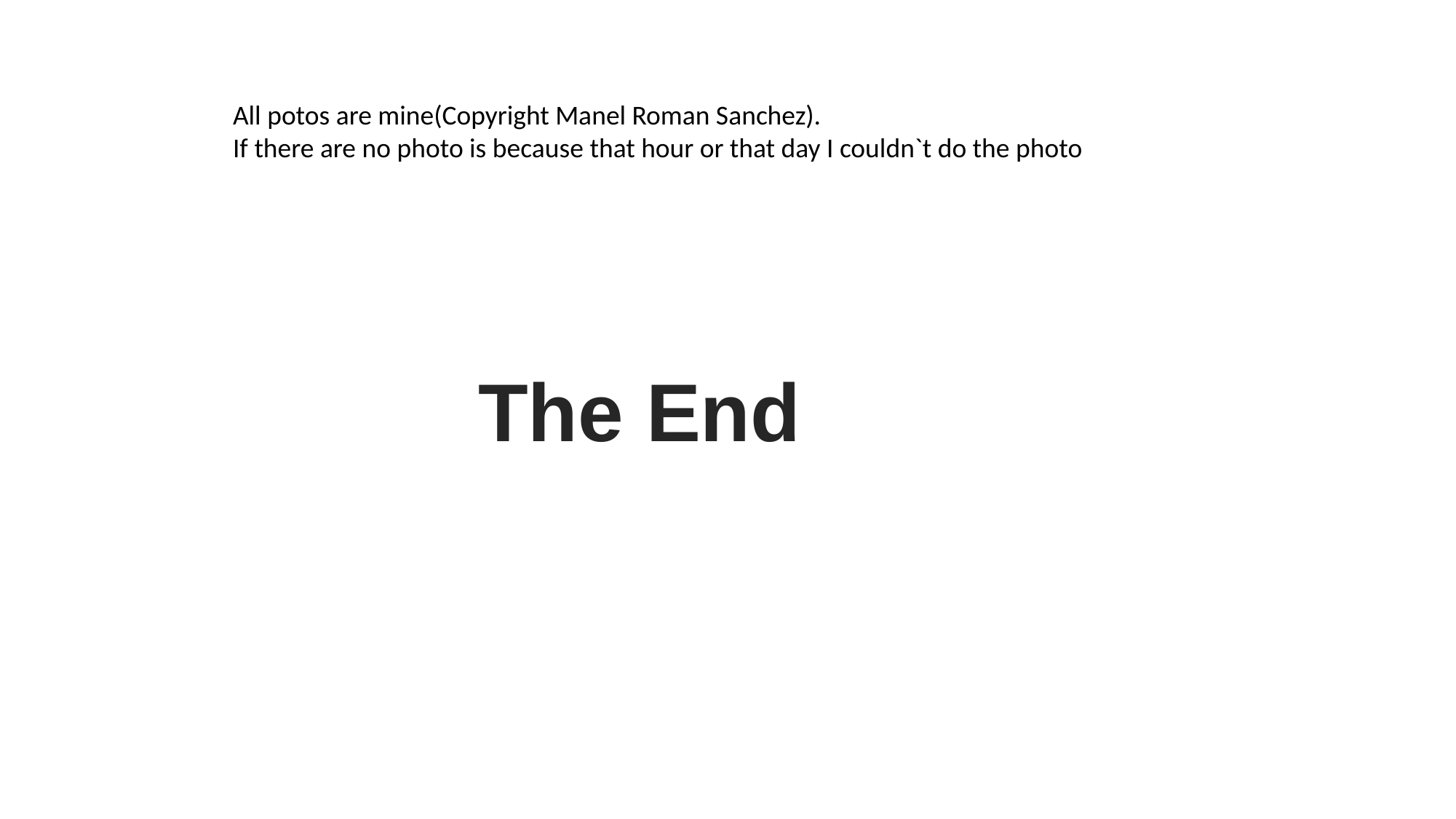

All potos are mine(Copyright Manel Roman Sanchez).
If there are no photo is because that hour or that day I couldn`t do the photo

The End